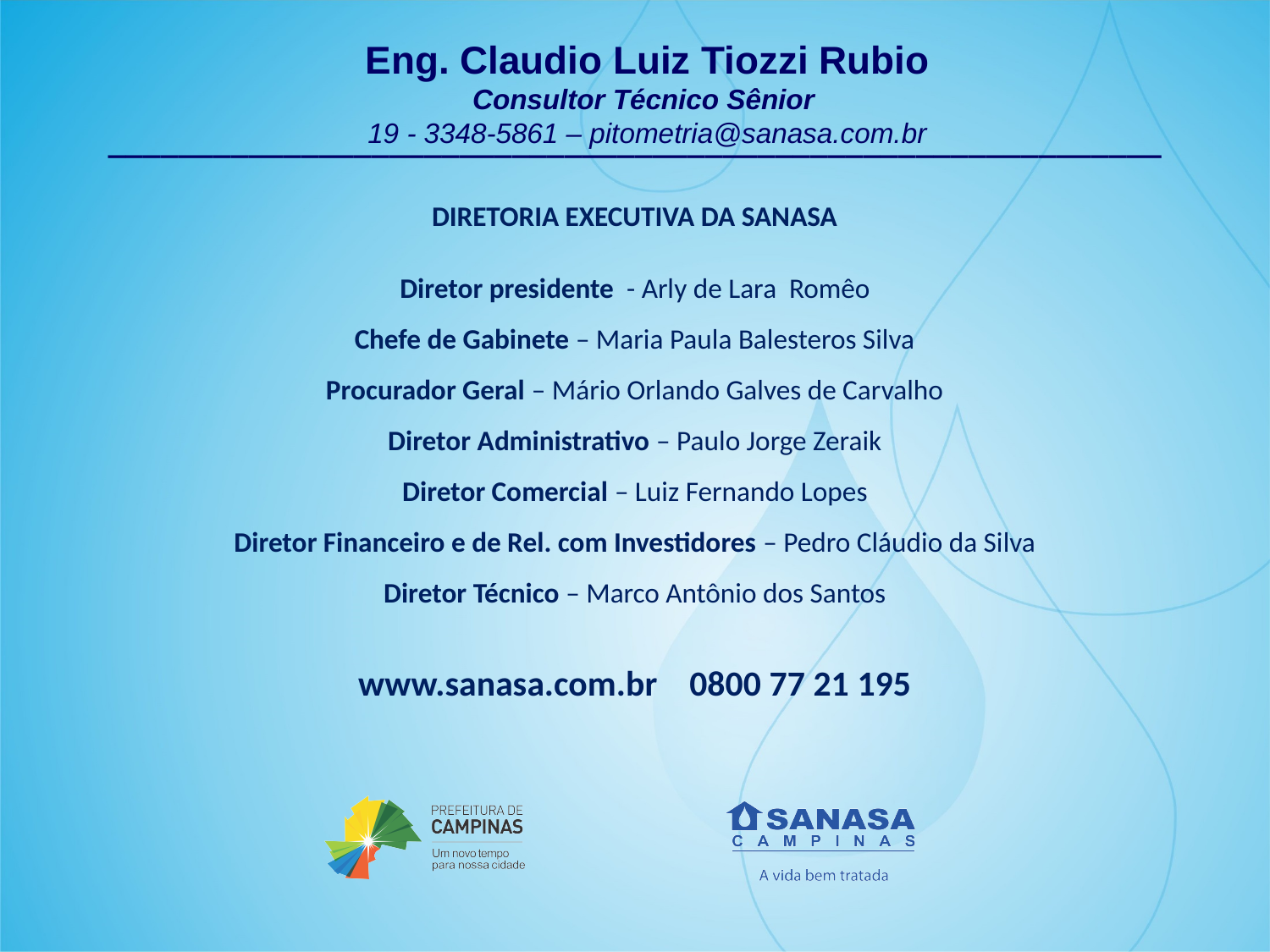

Eng. Claudio Luiz Tiozzi Rubio
Consultor Técnico Sênior
19 - 3348-5861 – pitometria@sanasa.com.br